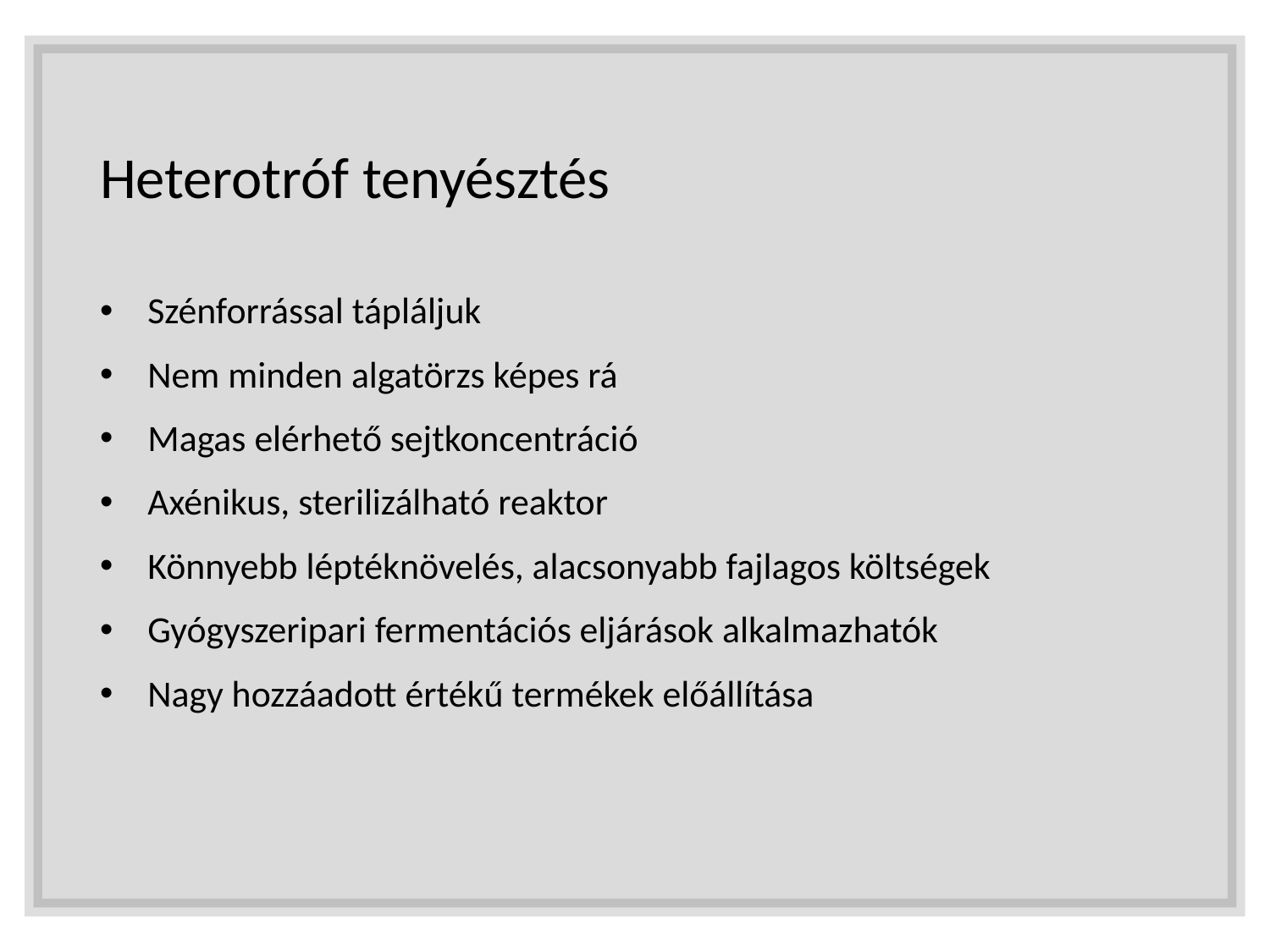

# Heterotróf tenyésztés
Szénforrással tápláljuk
Nem minden algatörzs képes rá
Magas elérhető sejtkoncentráció
Axénikus, sterilizálható reaktor
Könnyebb léptéknövelés, alacsonyabb fajlagos költségek
Gyógyszeripari fermentációs eljárások alkalmazhatók
Nagy hozzáadott értékű termékek előállítása